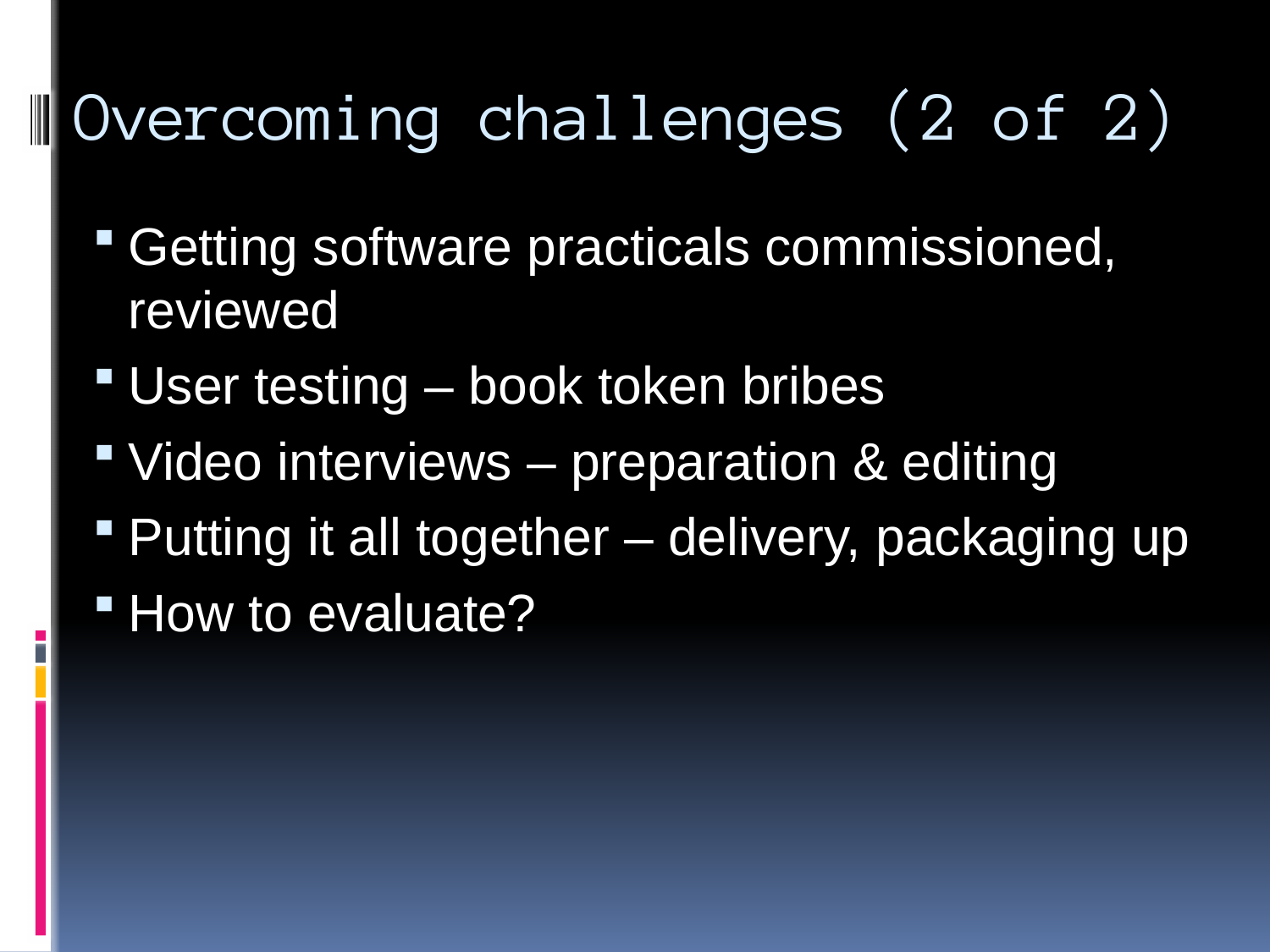

# Overcoming challenges (2 of 2)
Getting software practicals commissioned, reviewed
User testing – book token bribes
Video interviews – preparation & editing
Putting it all together – delivery, packaging up
How to evaluate?